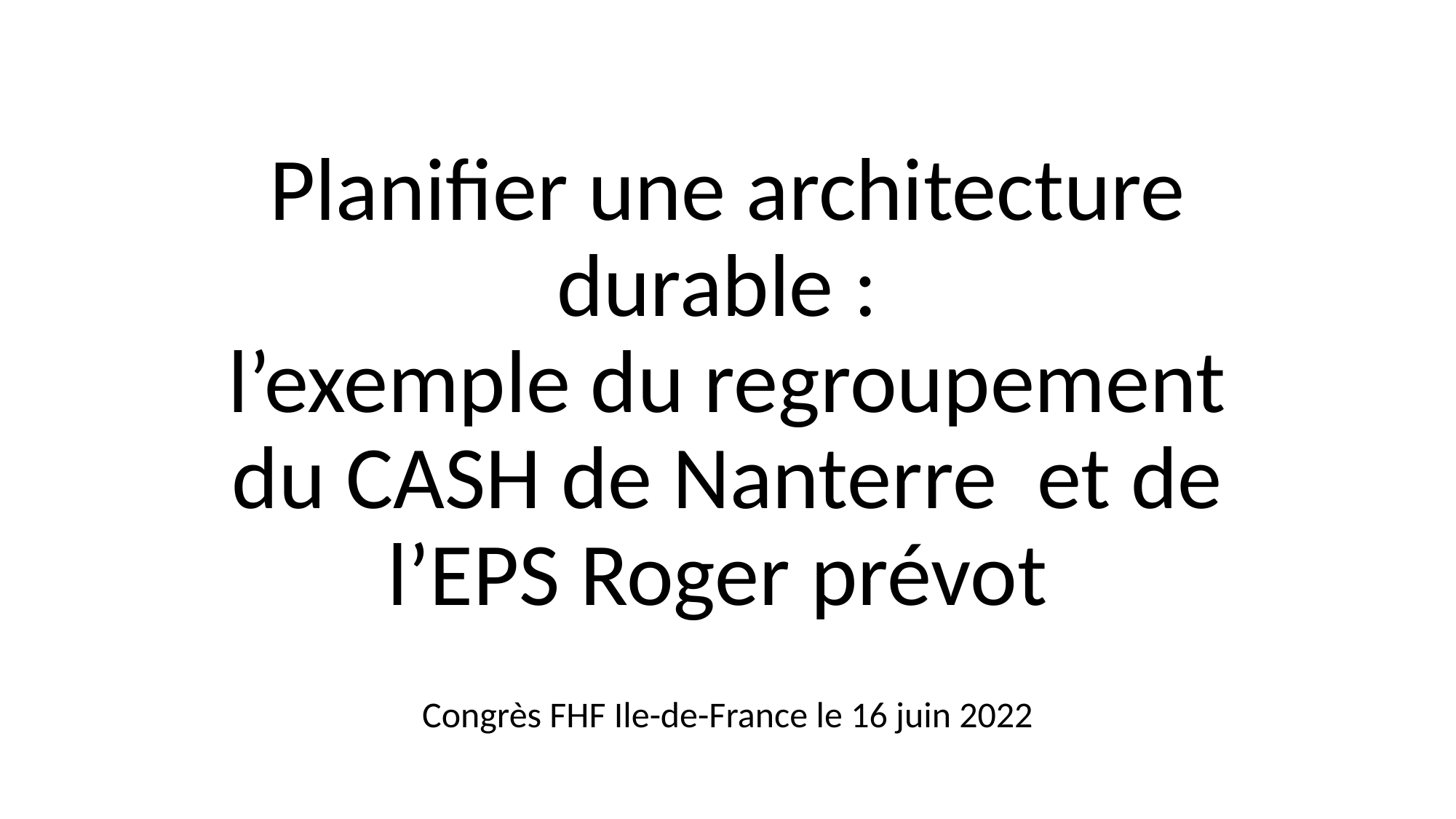

# Planifier une architecture durable : l’exemple du regroupement du CASH de Nanterre  et de l’EPS Roger prévot
Congrès FHF Ile-de-France le 16 juin 2022